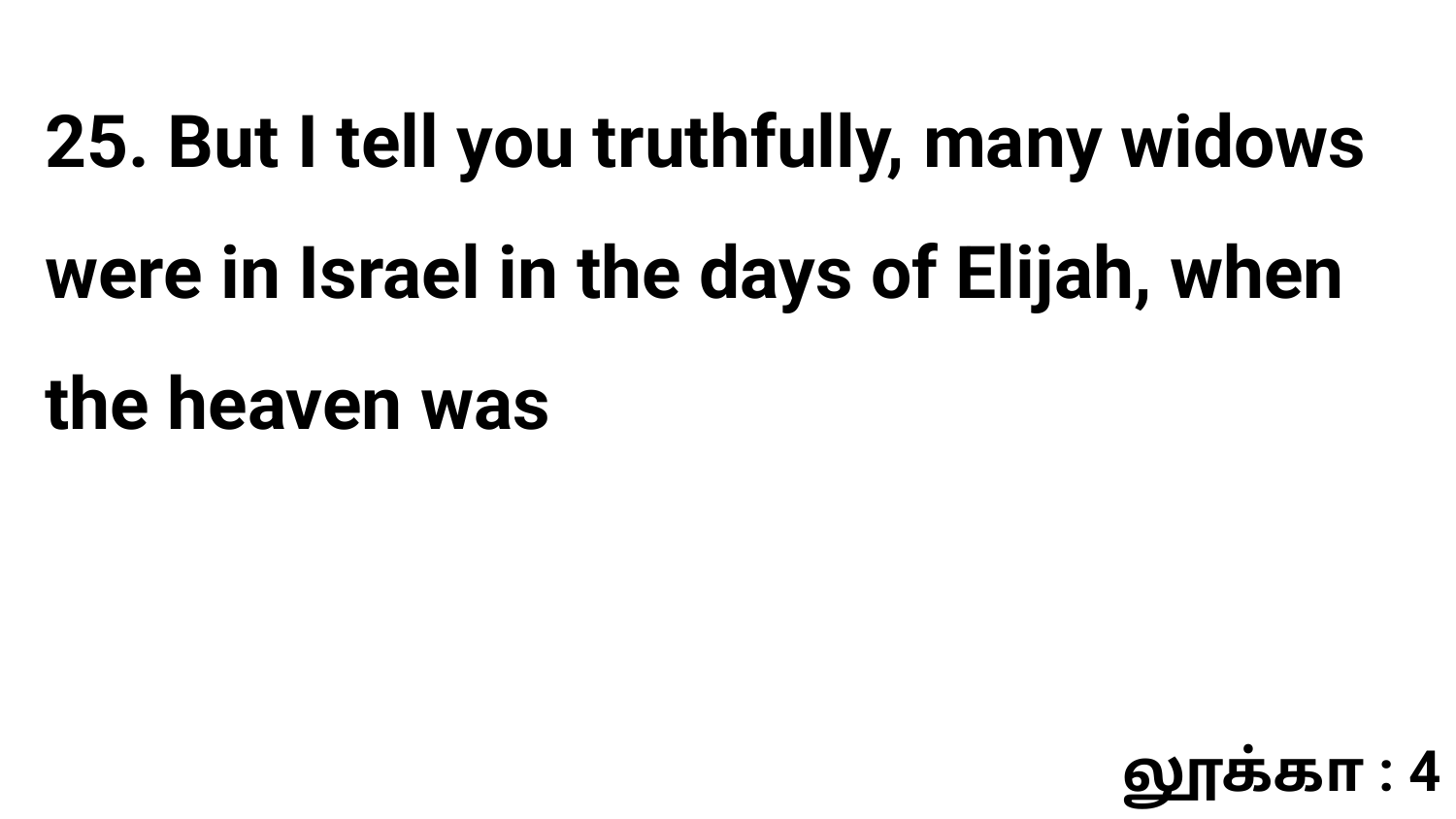

25. But I tell you truthfully, many widows were in Israel in the days of Elijah, when the heaven was
லூக்கா : 4